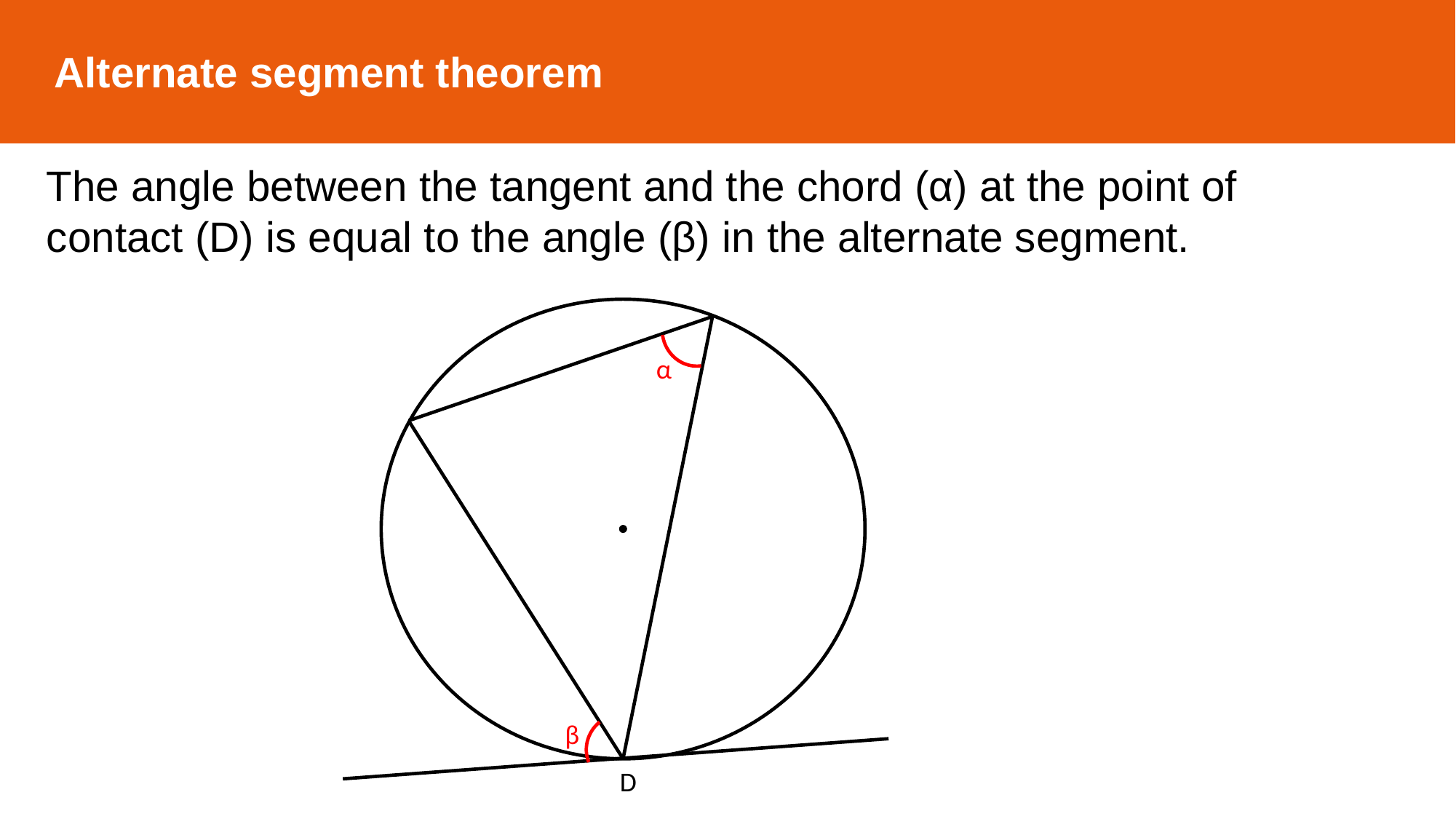

Alternate segment theorem
The angle between the tangent and the chord (α) at the point of contact (D) is equal to the angle (β) in the alternate segment.

α

β
D